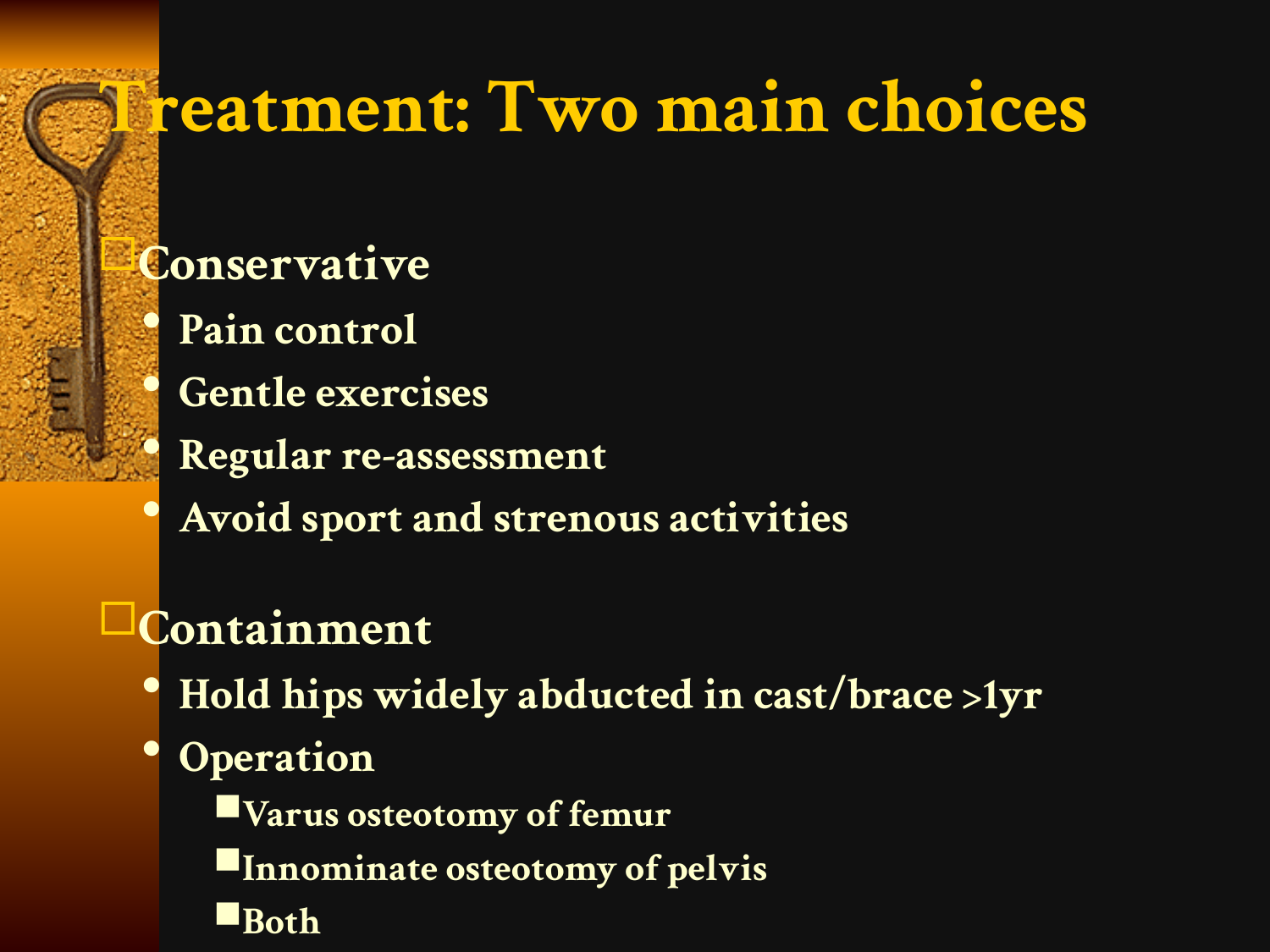

# Treatment: Two main choices
Conservative
Pain control
Gentle exercises
Regular re-assessment
Avoid sport and strenous activities

Containment
Hold hips widely abducted in cast/brace >1yr
Operation
Varus osteotomy of femur
Innominate osteotomy of pelvis
Both